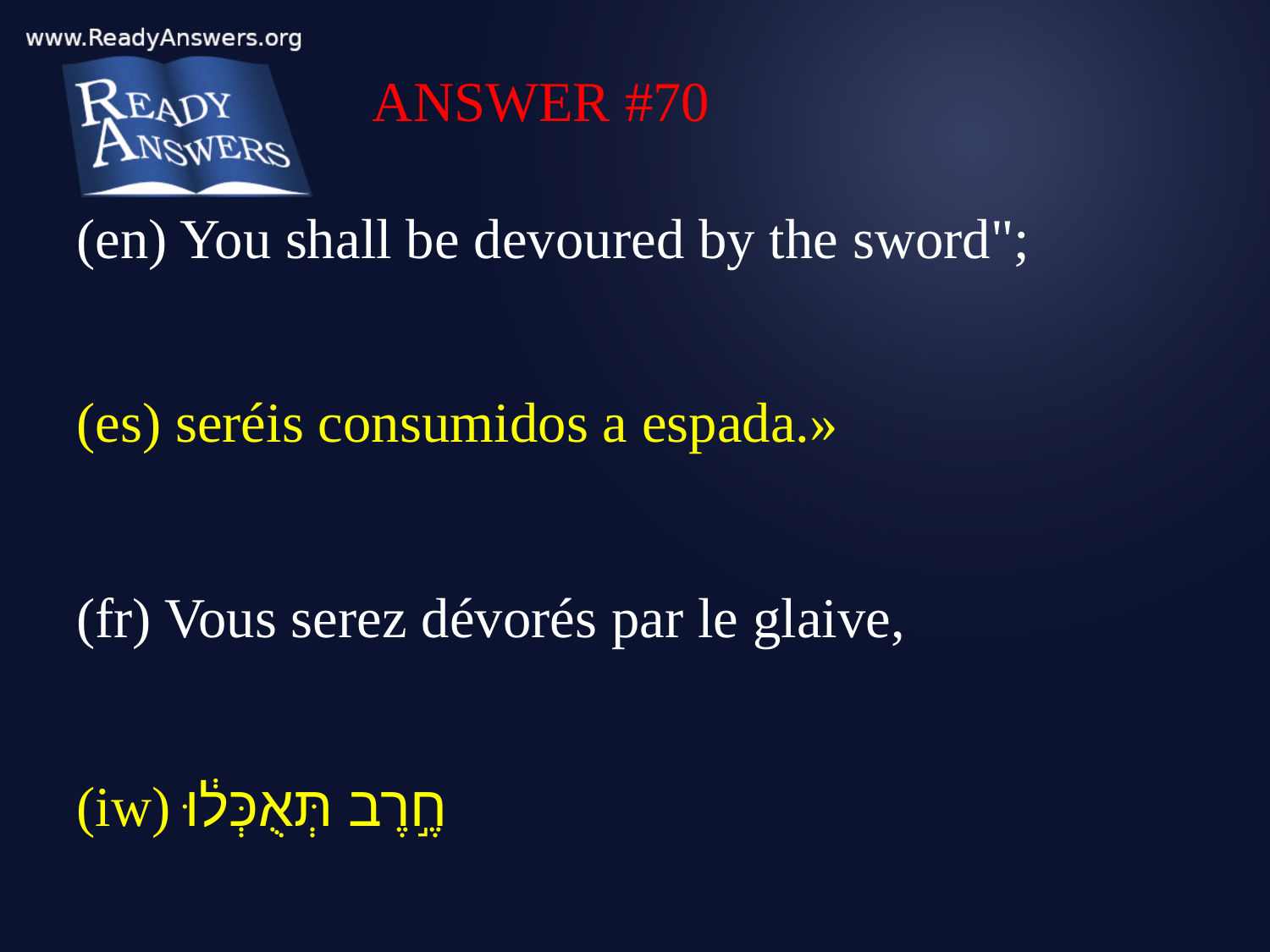

ANSWER #70
(en) You shall be devoured by the sword";
(es) seréis consumidos a espada.»
(fr) Vous serez dévorés par le glaive,
(iw) חֶ֣רֶב תְּאֻכְּל֔וּ